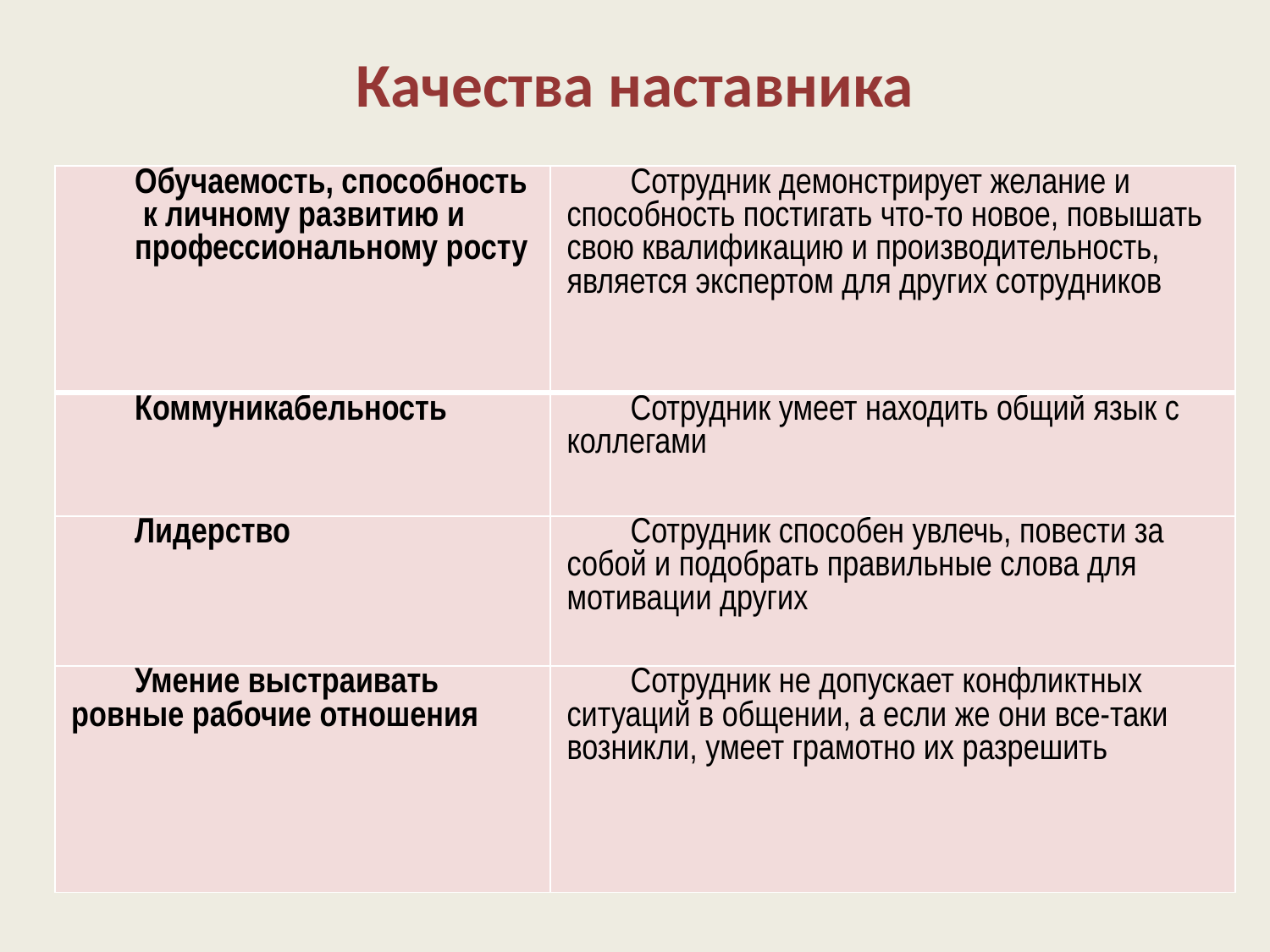

# Качества наставника
| Обучаемость, способность к личному развитию и профессиональному росту | Сотрудник демонстрирует желание и способность постигать что-то новое, повышать свою квалификацию и производительность, является экспертом для других сотрудников |
| --- | --- |
| Коммуникабельность | Сотрудник умеет находить общий язык с коллегами |
| Лидерство | Сотрудник способен увлечь, повести за собой и подобрать правильные слова для мотивации других |
| Умение выстраивать ровные рабочие отношения | Сотрудник не допускает конфликтных ситуаций в общении, а если же они все-таки возникли, умеет грамотно их разрешить |